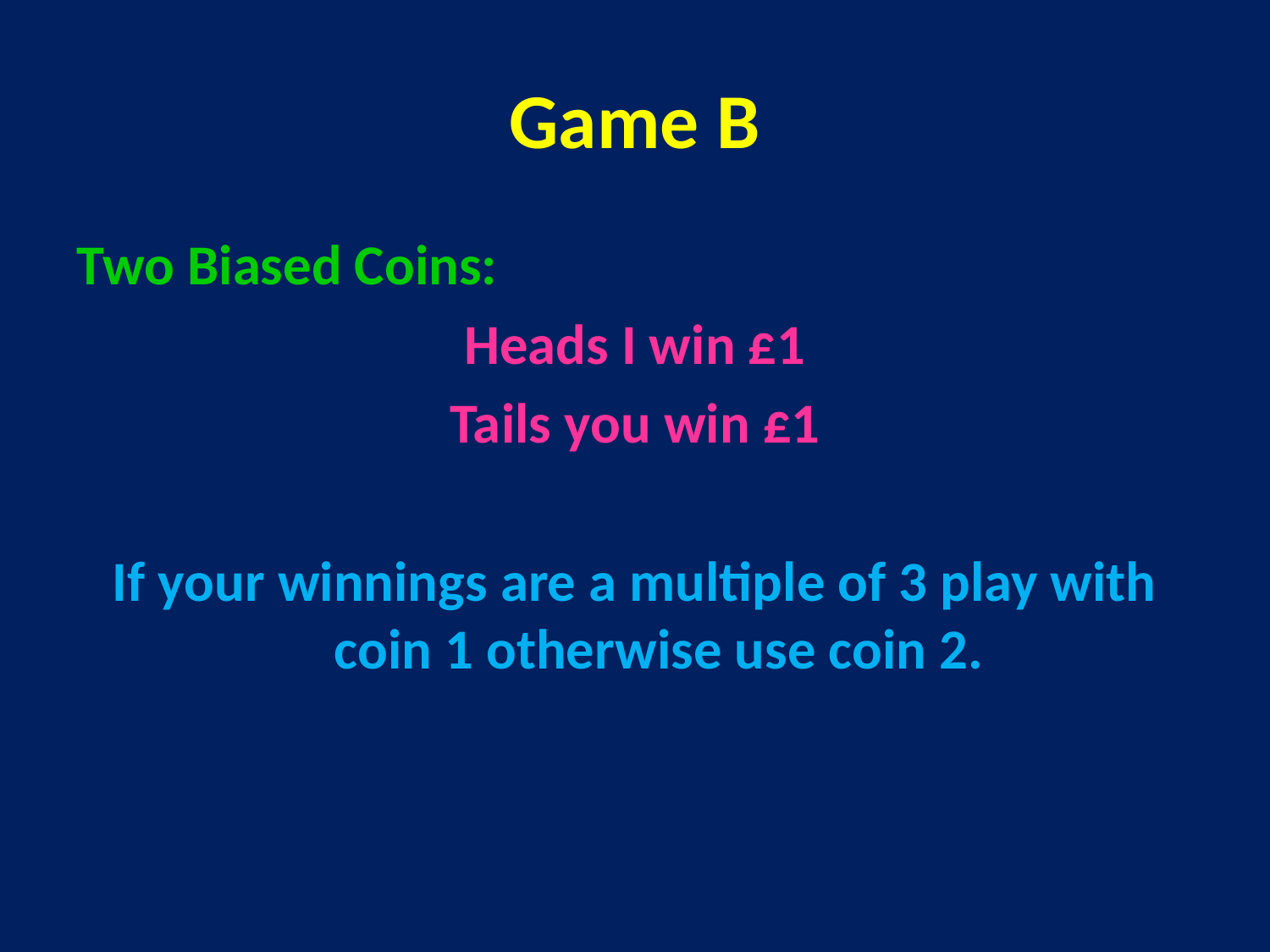

# Game B
Two Biased Coins:
Heads I win £1
Tails you win £1

If your winnings are a multiple of 3 play with coin 1 otherwise use coin 2.